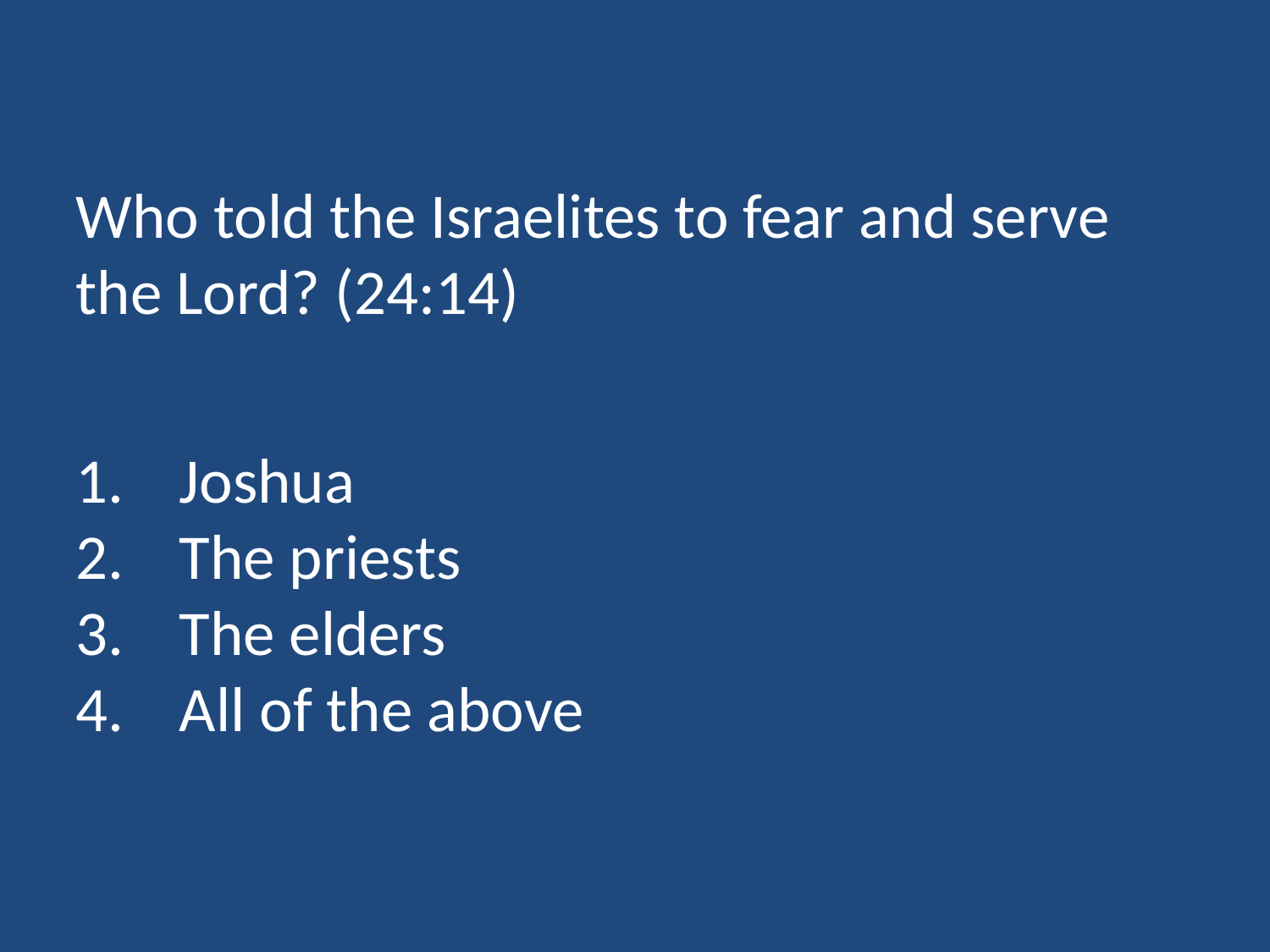

Who told the Israelites to fear and serve the Lord? (24:14)
Joshua
The priests
The elders
All of the above